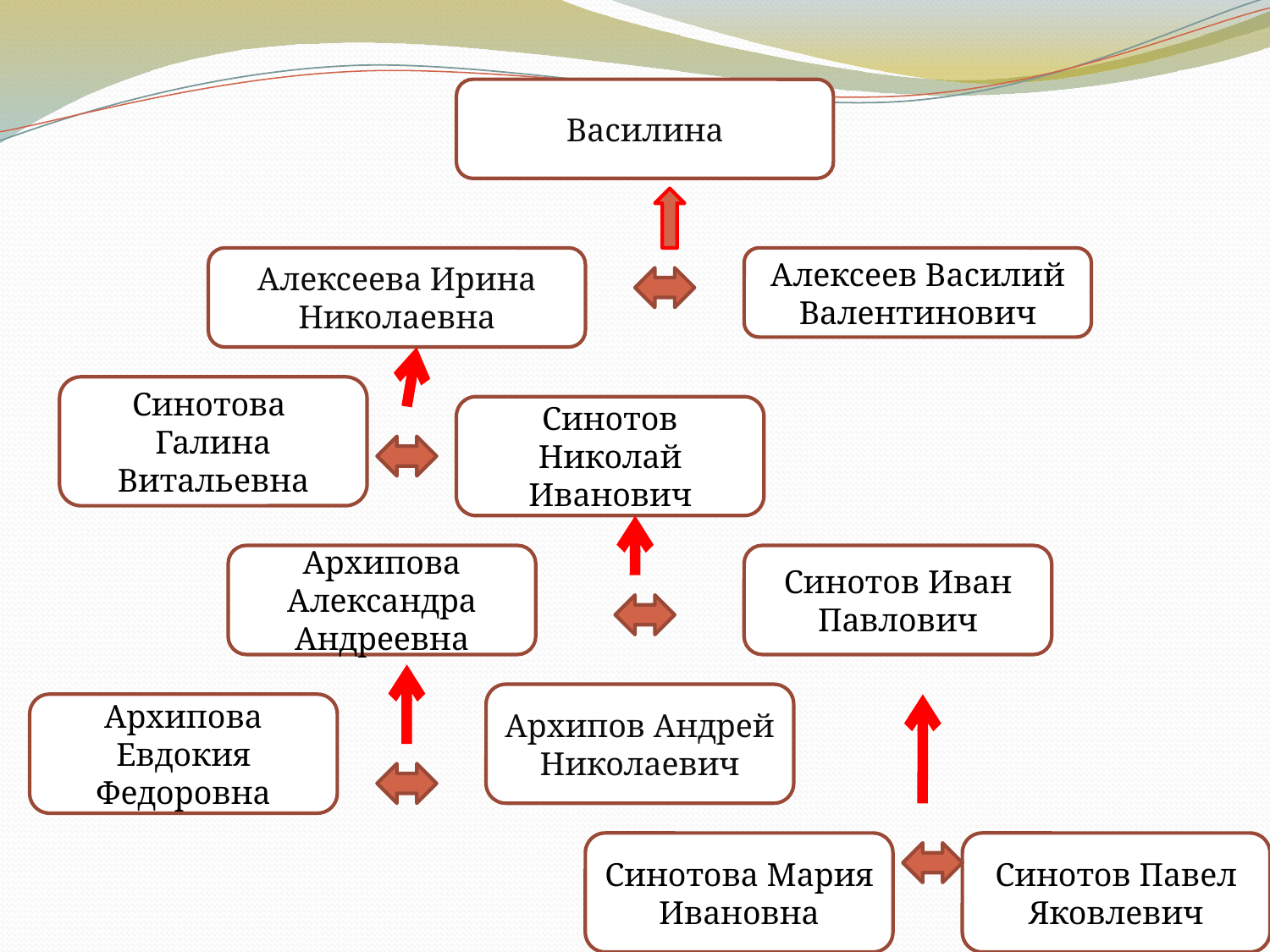

Василина
#

Алексеева Ирина Николаевна
Алексеев Василий Валентинович

Синотова  Галина Витальевна
Синотов Николай Иванович

Архипова Александра Андреевна
Синотов Иван Павлович

Архипов Андрей Николаевич
Архипова Евдокия Федоровна

Синотова Мария Ивановна
Синотов Павел Яковлевич